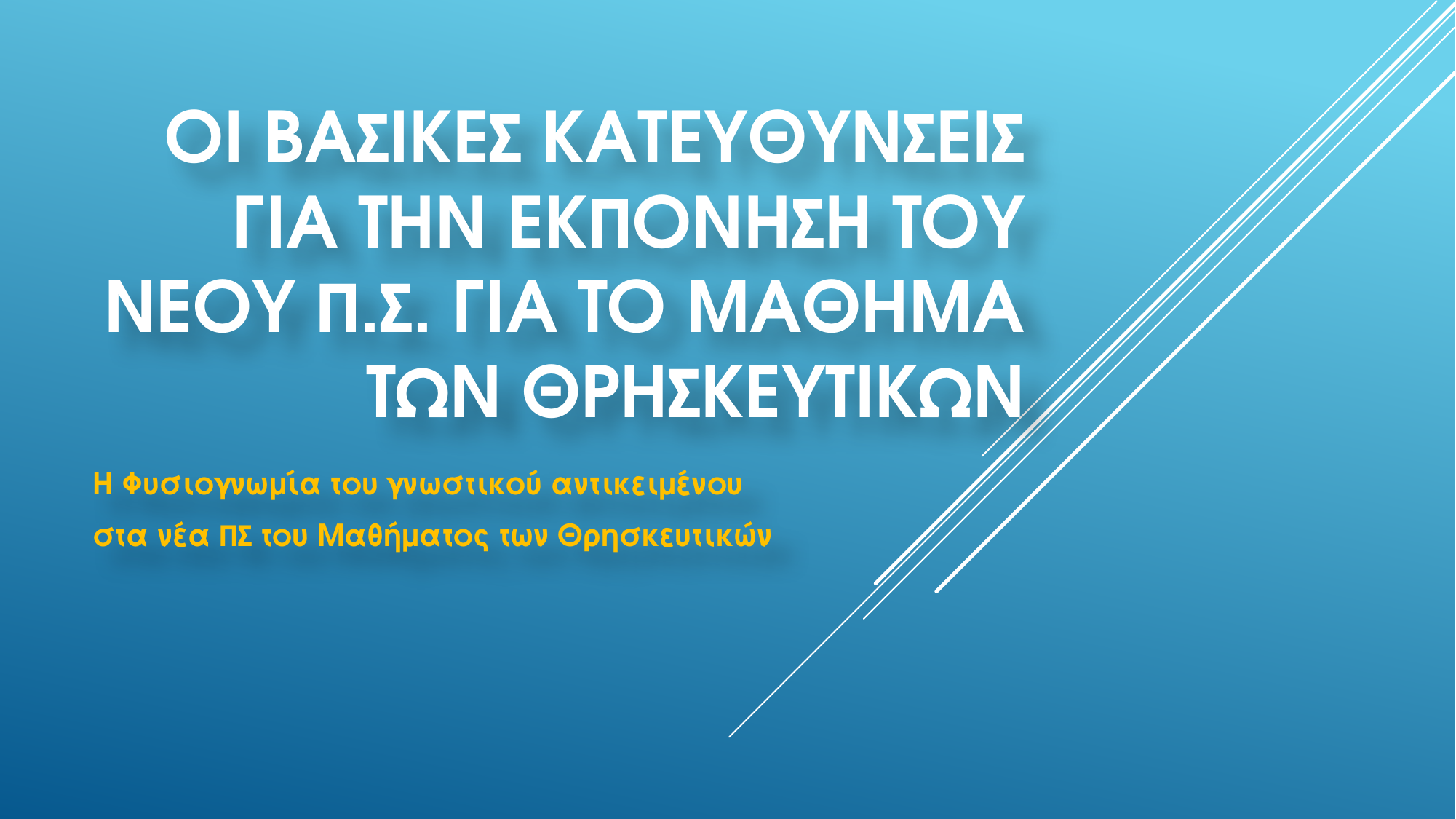

# ΟΙ ΒΑΣΙΚΕΣ ΚΑΤΕΥΘΥΝΣΕΙΣ ΓΙΑ ΤΗΝ ΕΚΠΟΝΗΣΗ ΤΟΥ ΝΕΟΥ Π.Σ. ΓΙΑ ΤΟ ΜΑΘΗΜΑ ΤΩΝ ΘΡΗΣΚΕΥΤΙΚΩΝ
Η Φυσιογνωμία του γνωστικού αντικειμένου
στα νέα ΠΣ του Μαθήματος των Θρησκευτικών